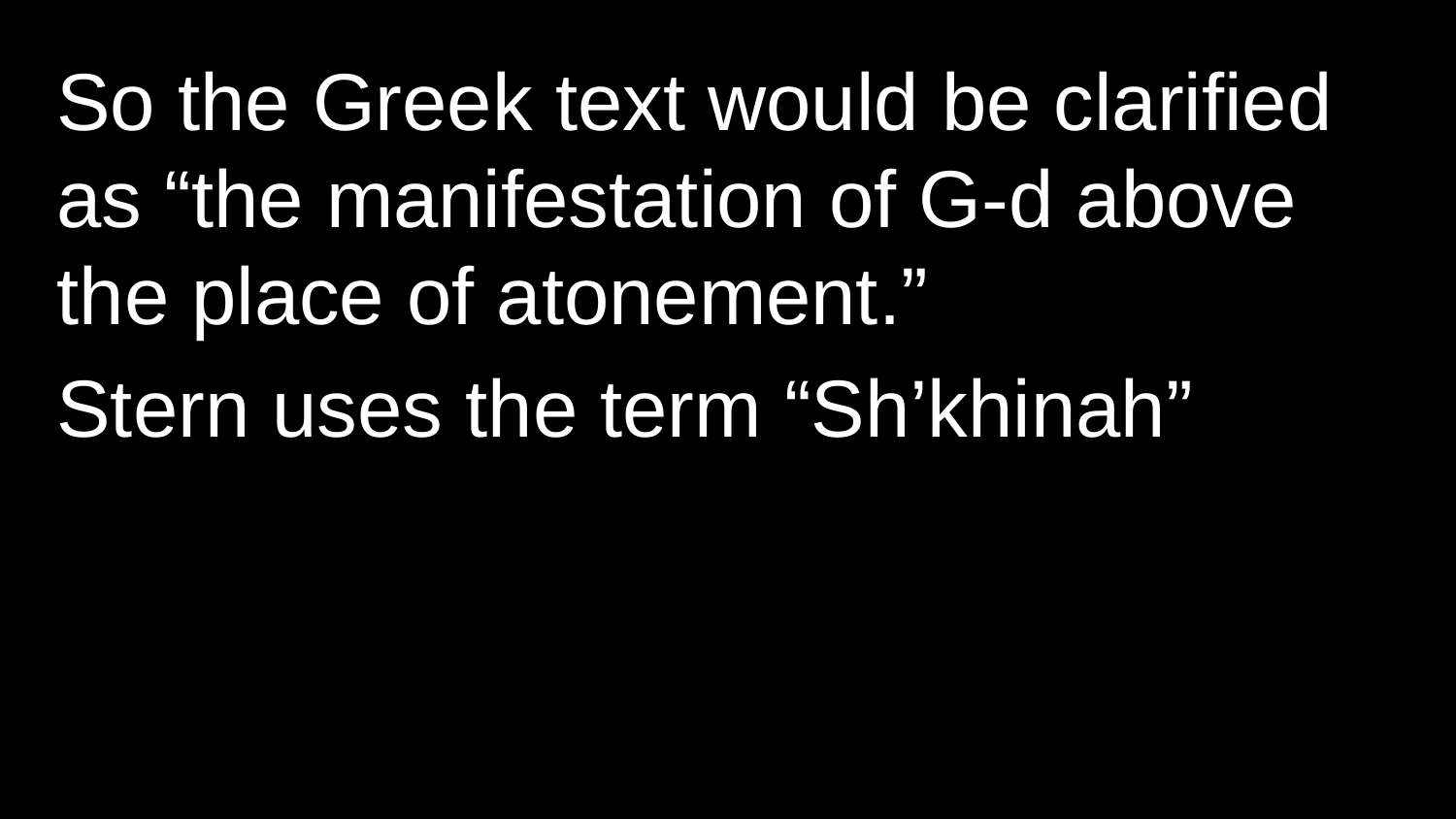

So the Greek text would be clarified as “the manifestation of G-d above the place of atonement.”
Stern uses the term “Sh’khinah”